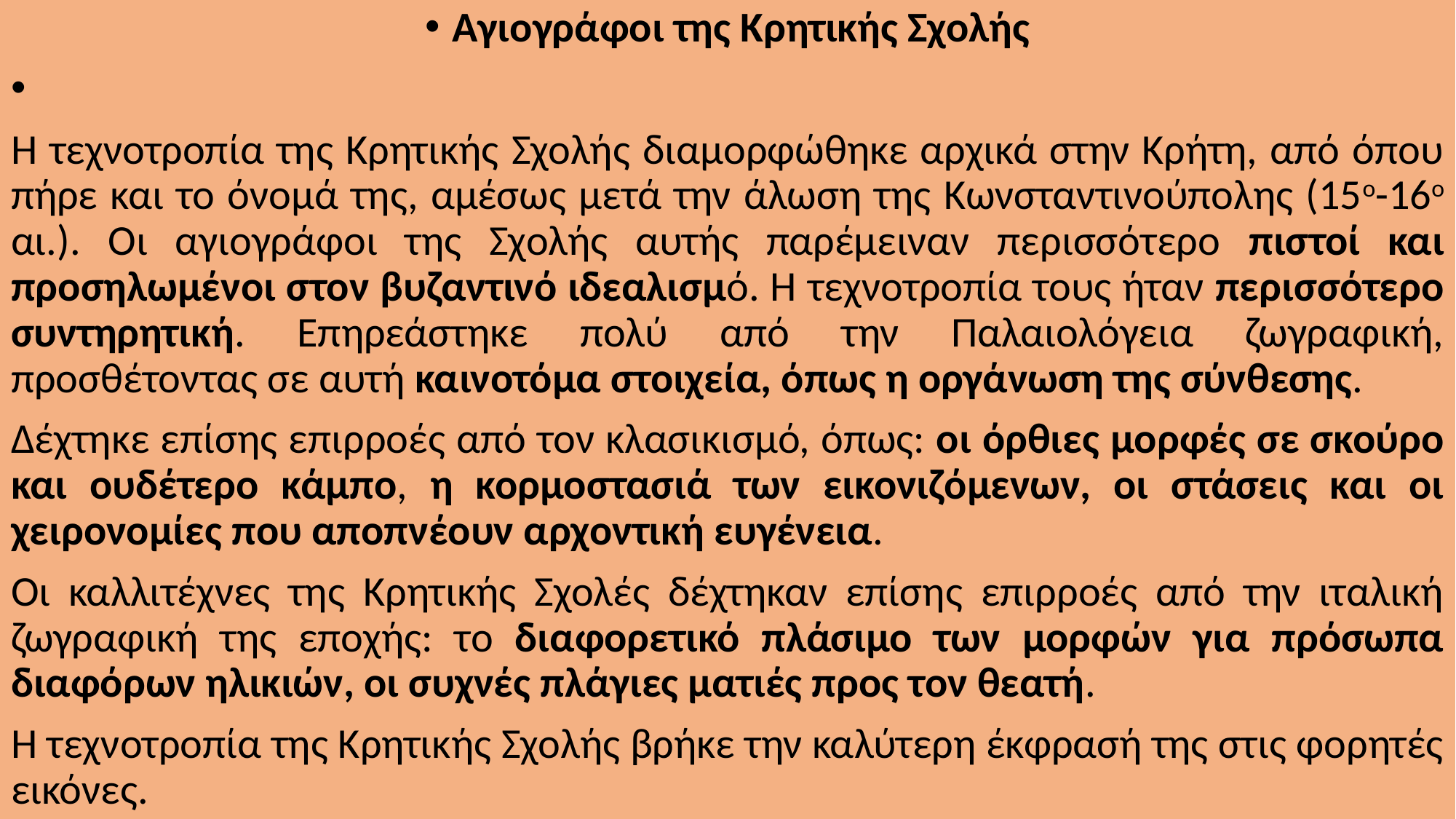

Αγιογράφοι της Κρητικής Σχολής

Η τεχνοτροπία της Κρητικής Σχολής διαμορφώθηκε αρχικά στην Κρήτη, από όπου πήρε και το όνομά της, αμέσως μετά την άλωση της Κωνσταντινούπολης (15ο-16ο αι.). Οι αγιογράφοι της Σχολής αυτής παρέμειναν περισσότερο πιστοί και προσηλωμένοι στον βυζαντινό ιδεαλισμό. Η τεχνοτροπία τους ήταν περισσότερο συντηρητική. Επηρεάστηκε πολύ από την Παλαιολόγεια ζωγραφική, προσθέτοντας σε αυτή καινοτόμα στοιχεία, όπως η οργάνωση της σύνθεσης.
Δέχτηκε επίσης επιρροές από τον κλασικισμό, όπως: οι όρθιες μορφές σε σκούρο και ουδέτερο κάμπο, η κορμοστασιά των εικονιζόμενων, οι στάσεις και οι χειρονομίες που αποπνέουν αρχοντική ευγένεια.
Οι καλλιτέχνες της Κρητικής Σχολές δέχτηκαν επίσης επιρροές από την ιταλική ζωγραφική της εποχής: το διαφορετικό πλάσιμο των μορφών για πρόσωπα διαφόρων ηλικιών, οι συχνές πλάγιες ματιές προς τον θεατή.
Η τεχνοτροπία της Κρητικής Σχολής βρήκε την καλύτερη έκφρασή της στις φορητές εικόνες.